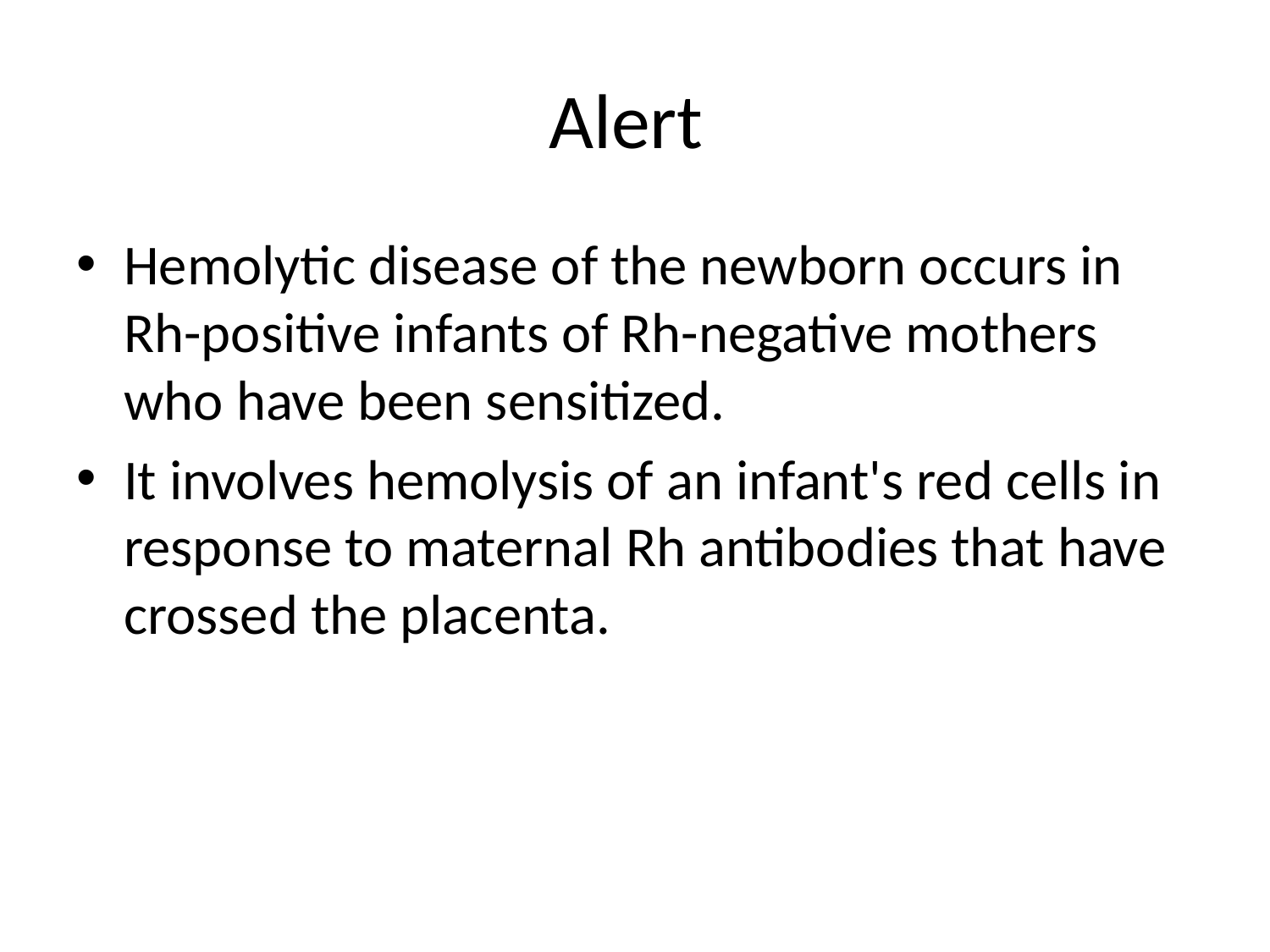

# Alert
Hemolytic disease of the newborn occurs in Rh-positive infants of Rh-negative mothers who have been sensitized.
It involves hemolysis of an infant's red cells in response to maternal Rh antibodies that have crossed the placenta.